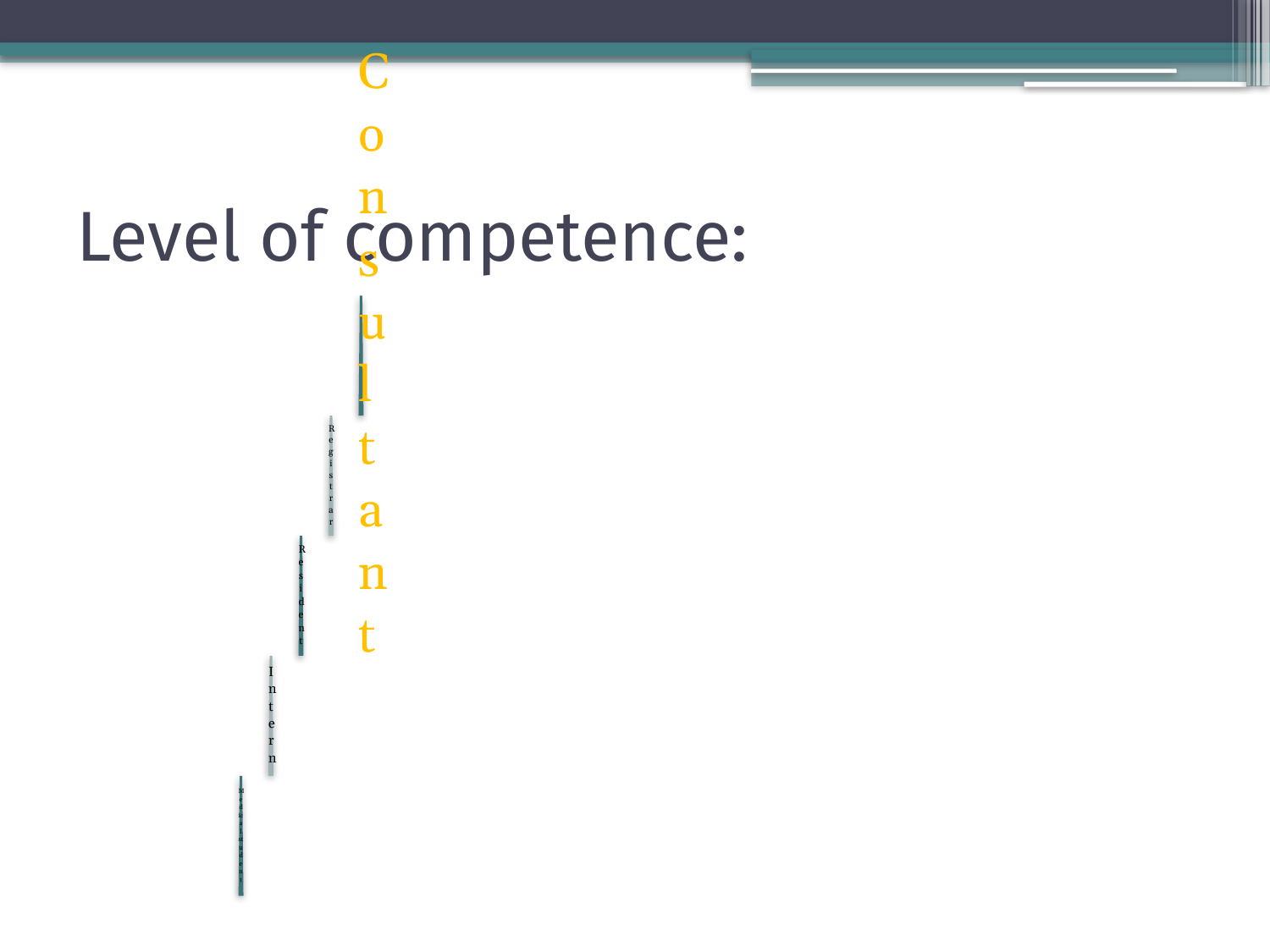

# Level of competence:
Intern
Medical student
Registrar
Resident